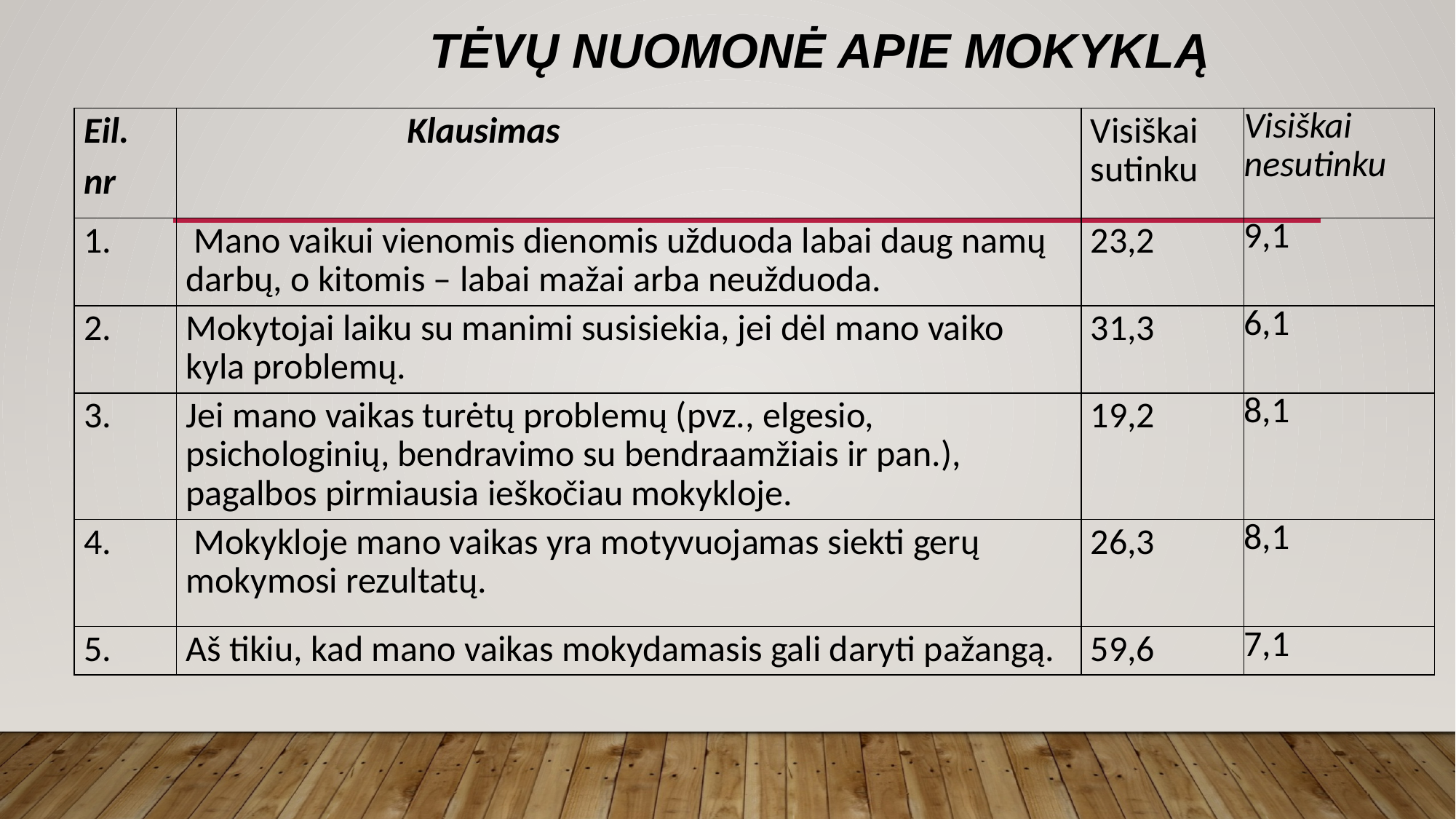

# Tėvų nuomonė apie mokyklą
| Eil. nr | Klausimas | Visiškai sutinku | Visiškai nesutinku |
| --- | --- | --- | --- |
| 1. | Mano vaikui vienomis dienomis užduoda labai daug namų darbų, o kitomis – labai mažai arba neužduoda. | 23,2 | 9,1 |
| 2. | Mokytojai laiku su manimi susisiekia, jei dėl mano vaiko kyla problemų. | 31,3 | 6,1 |
| 3. | Jei mano vaikas turėtų problemų (pvz., elgesio, psichologinių, bendravimo su bendraamžiais ir pan.), pagalbos pirmiausia ieškočiau mokykloje. | 19,2 | 8,1 |
| 4. | Mokykloje mano vaikas yra motyvuojamas siekti gerų mokymosi rezultatų. | 26,3 | 8,1 |
| 5. | Aš tikiu, kad mano vaikas mokydamasis gali daryti pažangą. | 59,6 | 7,1 |

| Eil. nr | Klausimas | Vidurkis 2017 | Vidurkis 2018 |
| --- | --- | --- | --- |
| 1. | Mokytojai man padeda pažinti mano gabumus ir polinkius | 2,7 | 2,8 |
| 2. | Mokykloje esame skatinami bendradarbiauti, padėti vieni kitiems | 3,0 | 3,0 |
| 3. | Man yra svarbu mokytis | 3,4 | 3,4 |
| 4. | Mokykloje aš sužinau aiškią informaciją apie tolimesnio mokymosi ir karjeros galimybes | 2,8 | 2,7 |
| 5. | Į mokyklą einu su džiaugsmu | 2,7 | 2,3 |
| 6. | Per paskutinius du mėnesius aš iš kitų mokinių nesijuokiau, nesišaipiau | 3,1 | 2,9 |
| 7. | Per paskutinius du mėnesius iš manęs mokykloje niekas nesijuokė, nesišaipė | 3,0 | 3,1 |